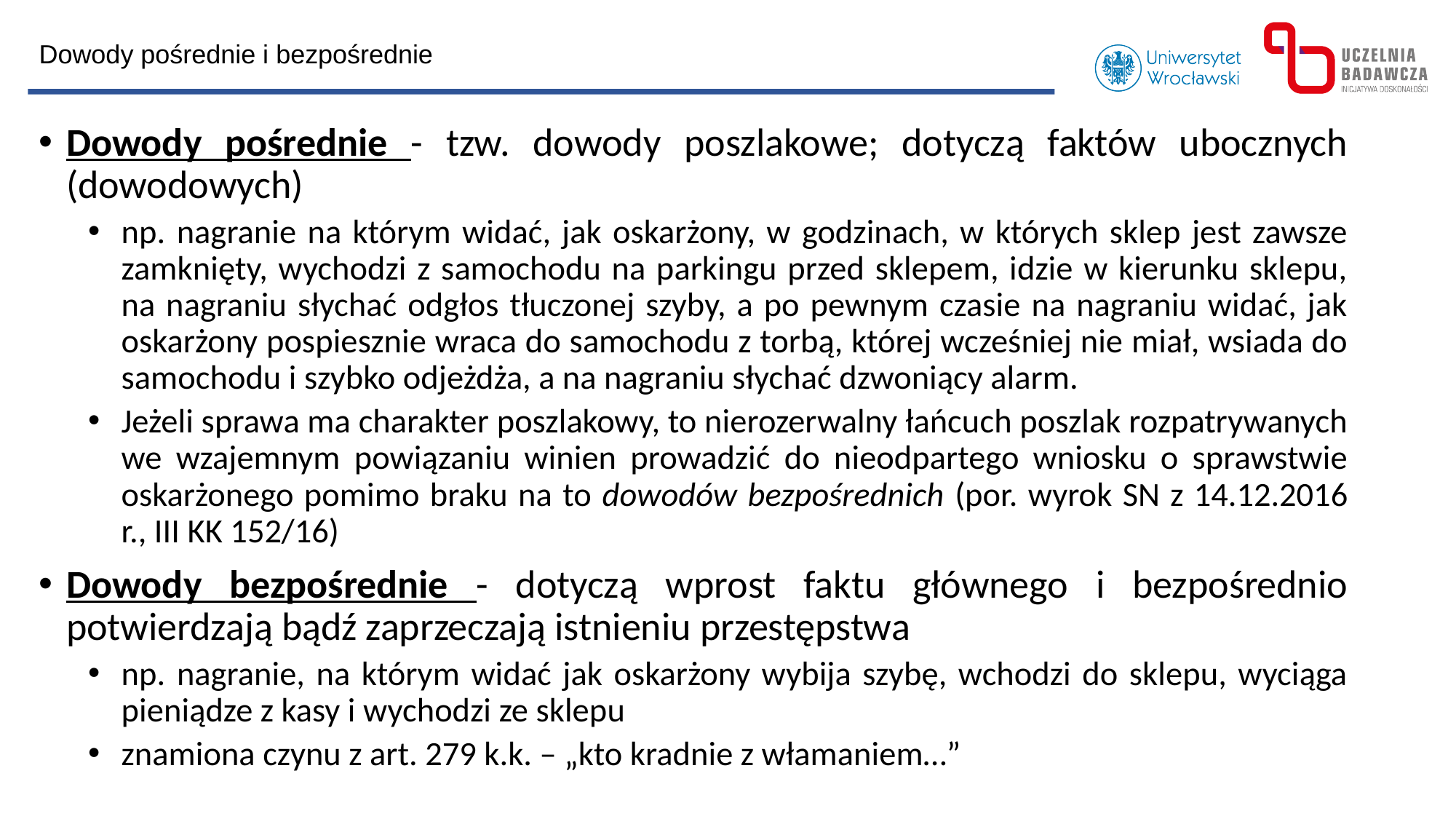

Dowody pośrednie i bezpośrednie
Dowody pośrednie - tzw. dowody poszlakowe; dotyczą faktów ubocznych (dowodowych)
np. nagranie na którym widać, jak oskarżony, w godzinach, w których sklep jest zawsze zamknięty, wychodzi z samochodu na parkingu przed sklepem, idzie w kierunku sklepu, na nagraniu słychać odgłos tłuczonej szyby, a po pewnym czasie na nagraniu widać, jak oskarżony pospiesznie wraca do samochodu z torbą, której wcześniej nie miał, wsiada do samochodu i szybko odjeżdża, a na nagraniu słychać dzwoniący alarm.
Jeżeli sprawa ma charakter poszlakowy, to nierozerwalny łańcuch poszlak rozpatrywanych we wzajemnym powiązaniu winien prowadzić do nieodpartego wniosku o sprawstwie oskarżonego pomimo braku na to dowodów bezpośrednich (por. wyrok SN z 14.12.2016 r., III KK 152/16)
Dowody bezpośrednie - dotyczą wprost faktu głównego i bezpośrednio potwierdzają bądź zaprzeczają istnieniu przestępstwa
np. nagranie, na którym widać jak oskarżony wybija szybę, wchodzi do sklepu, wyciąga pieniądze z kasy i wychodzi ze sklepu
znamiona czynu z art. 279 k.k. – „kto kradnie z włamaniem…”